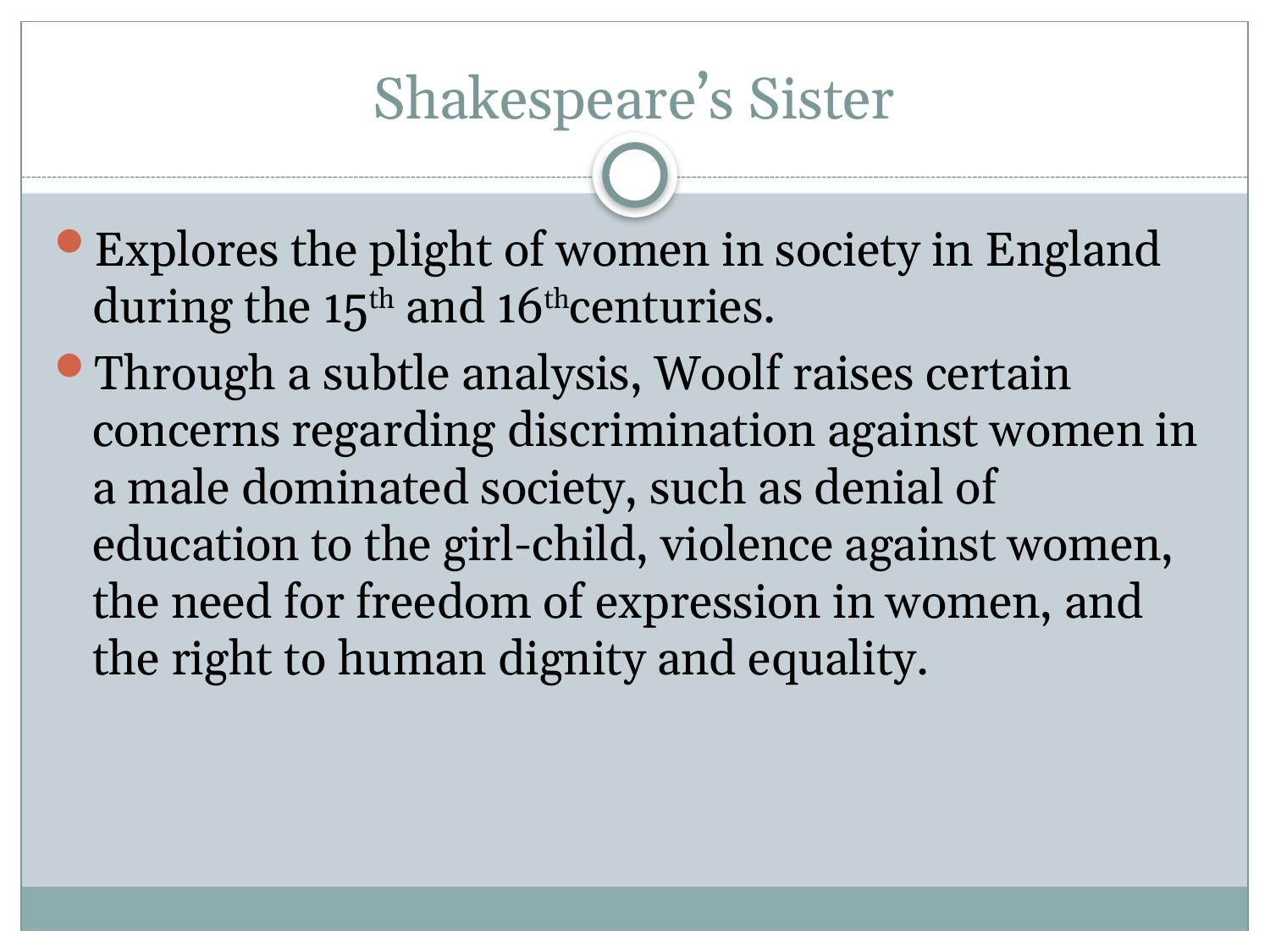

# Shakespeare’s Sister
Explores the plight of women in society in England during the 15th and 16thcenturies.
Through a subtle analysis, Woolf raises certain concerns regarding discrimination against women in a male dominated society, such as denial of education to the girl-child, violence against women, the need for freedom of expression in women, and the right to human dignity and equality.